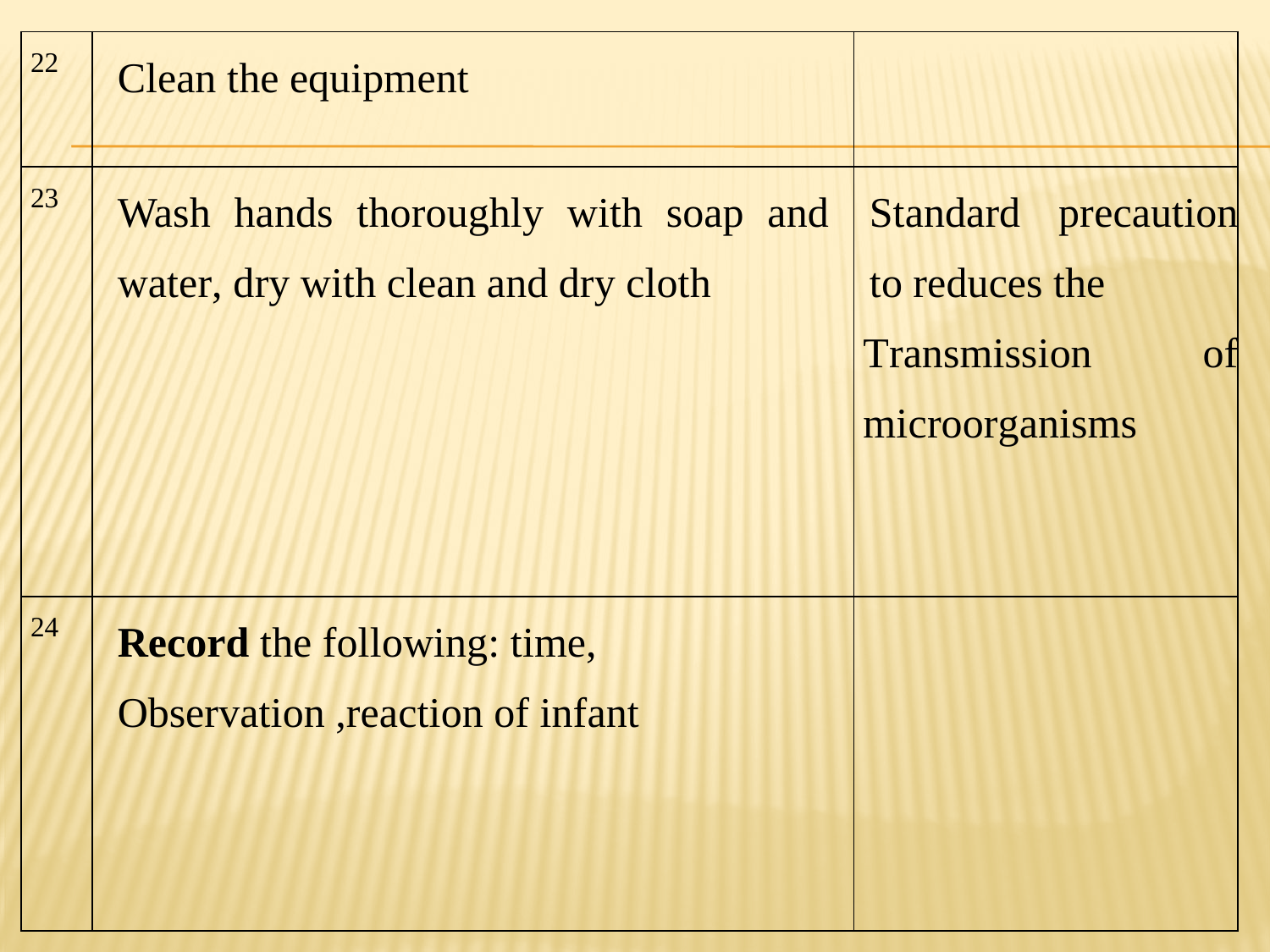

| 22 | Clean the equipment |  |
| --- | --- | --- |
| 23 | Wash hands thoroughly with soap and water, dry with clean and dry cloth | Standard precaution to reduces the Transmission of microorganisms |
| 24 | Record the following: time, Observation ,reaction of infant |  |